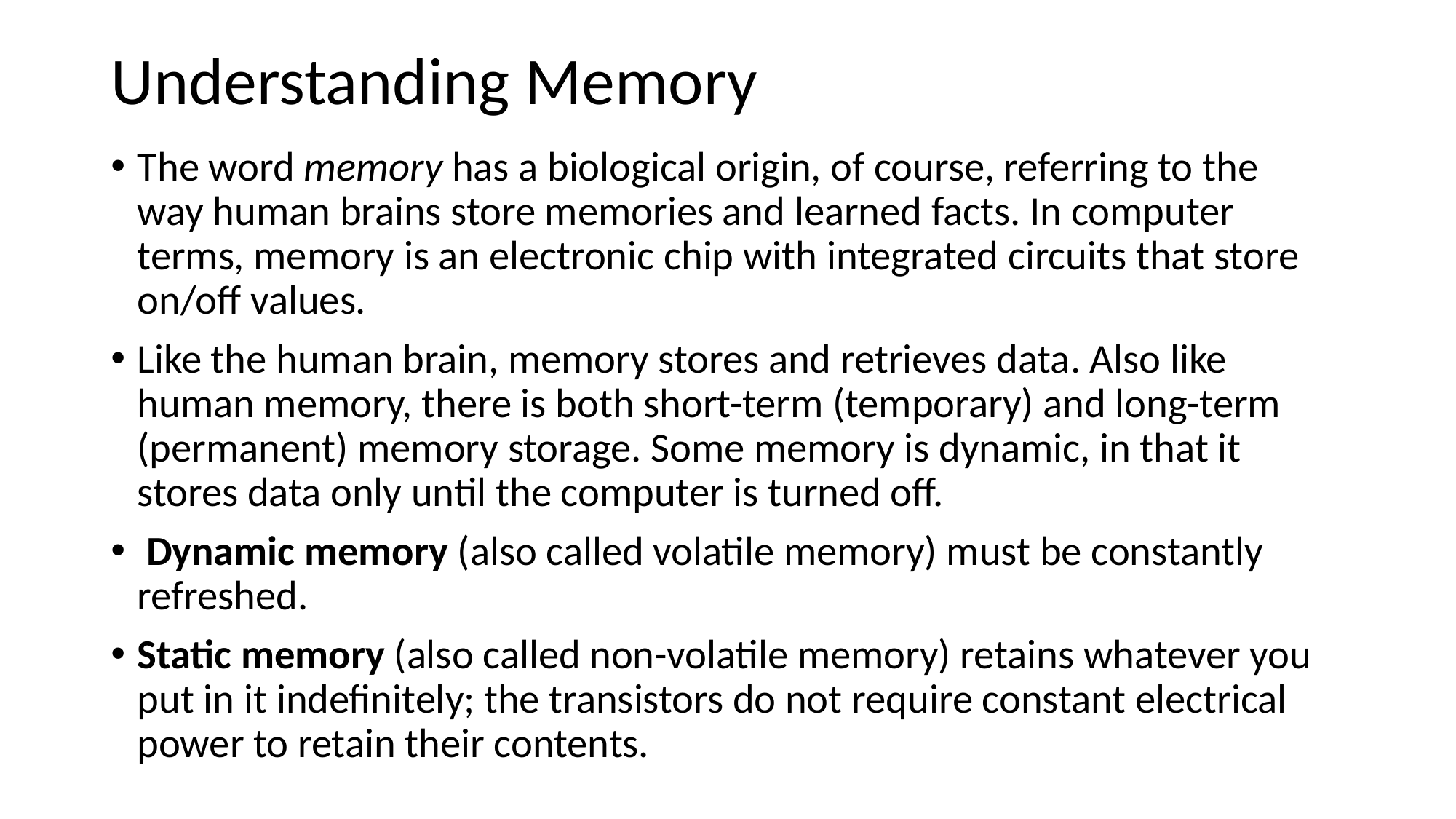

# Understanding Memory
The word memory has a biological origin, of course, referring to the
way human brains store memories and learned facts. In computer terms, memory is an electronic chip with integrated circuits that store on/off values.
Like the human brain, memory stores and retrieves data. Also like human memory, there is both short-term (temporary) and long-term (permanent) memory storage. Some memory is dynamic, in that it stores data only until the computer is turned off.
 Dynamic memory (also called volatile memory) must be constantly refreshed.
Static memory (also called non-volatile memory) retains whatever you put in it indefinitely; the transistors do not require constant electrical power to retain their contents.